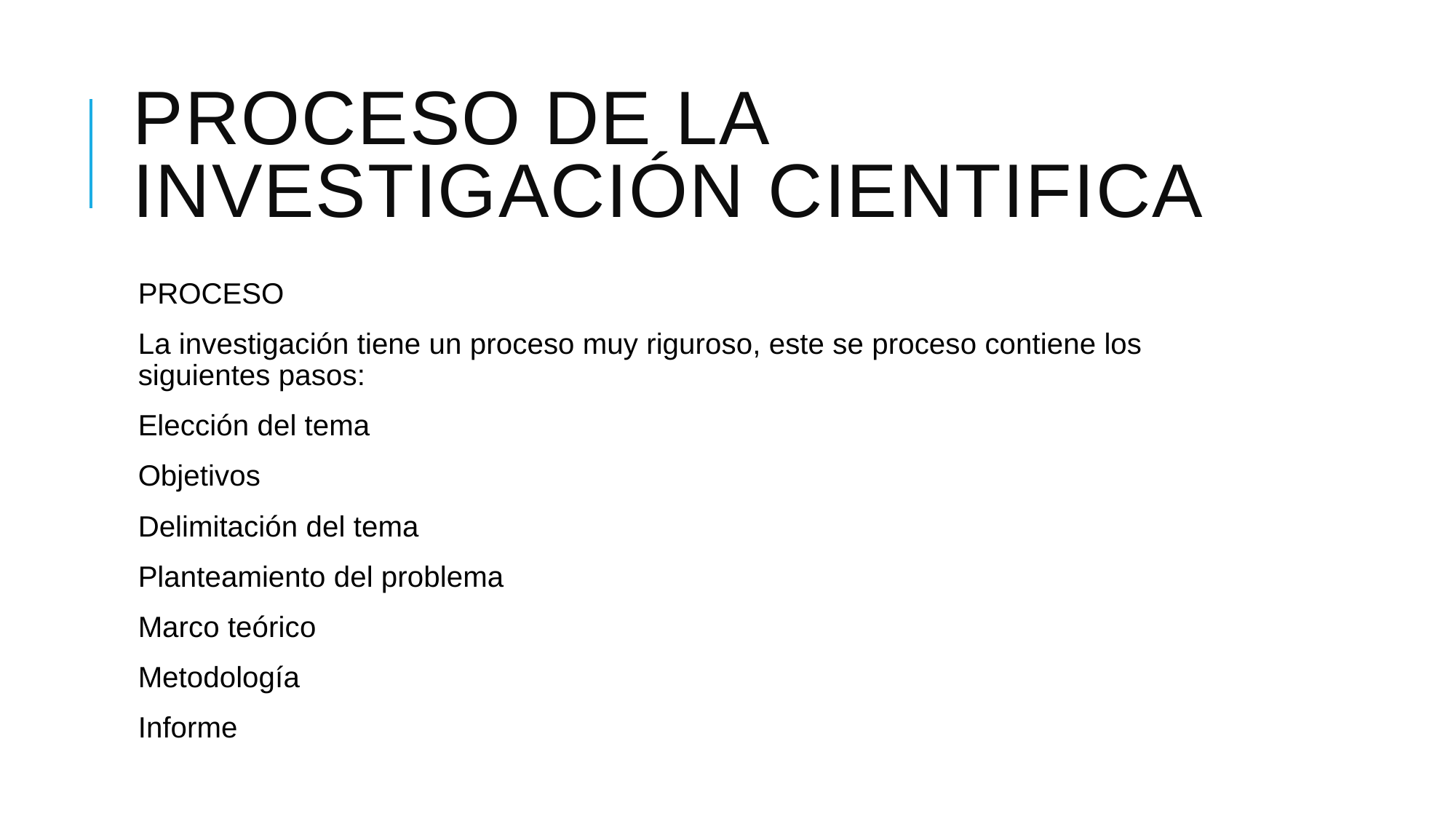

# PROCESO DE LA INVESTIGACIÓN CIENTIFICA
PROCESO
La investigación tiene un proceso muy riguroso, este se proceso contiene los siguientes pasos:
Elección del tema
Objetivos
Delimitación del tema
Planteamiento del problema
Marco teórico
Metodología
Informe